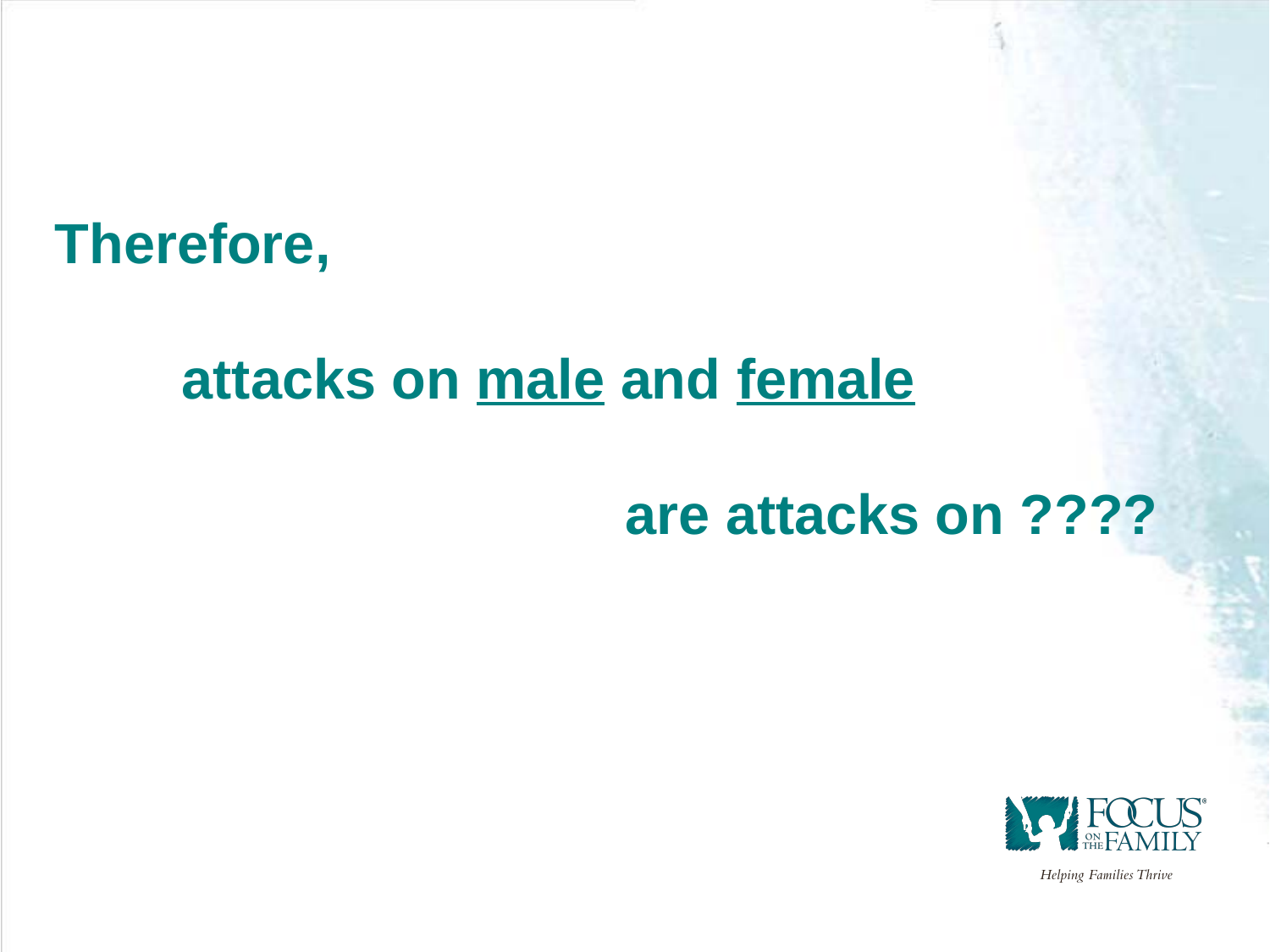

Therefore,
	attacks on male and female
				    are attacks on ????